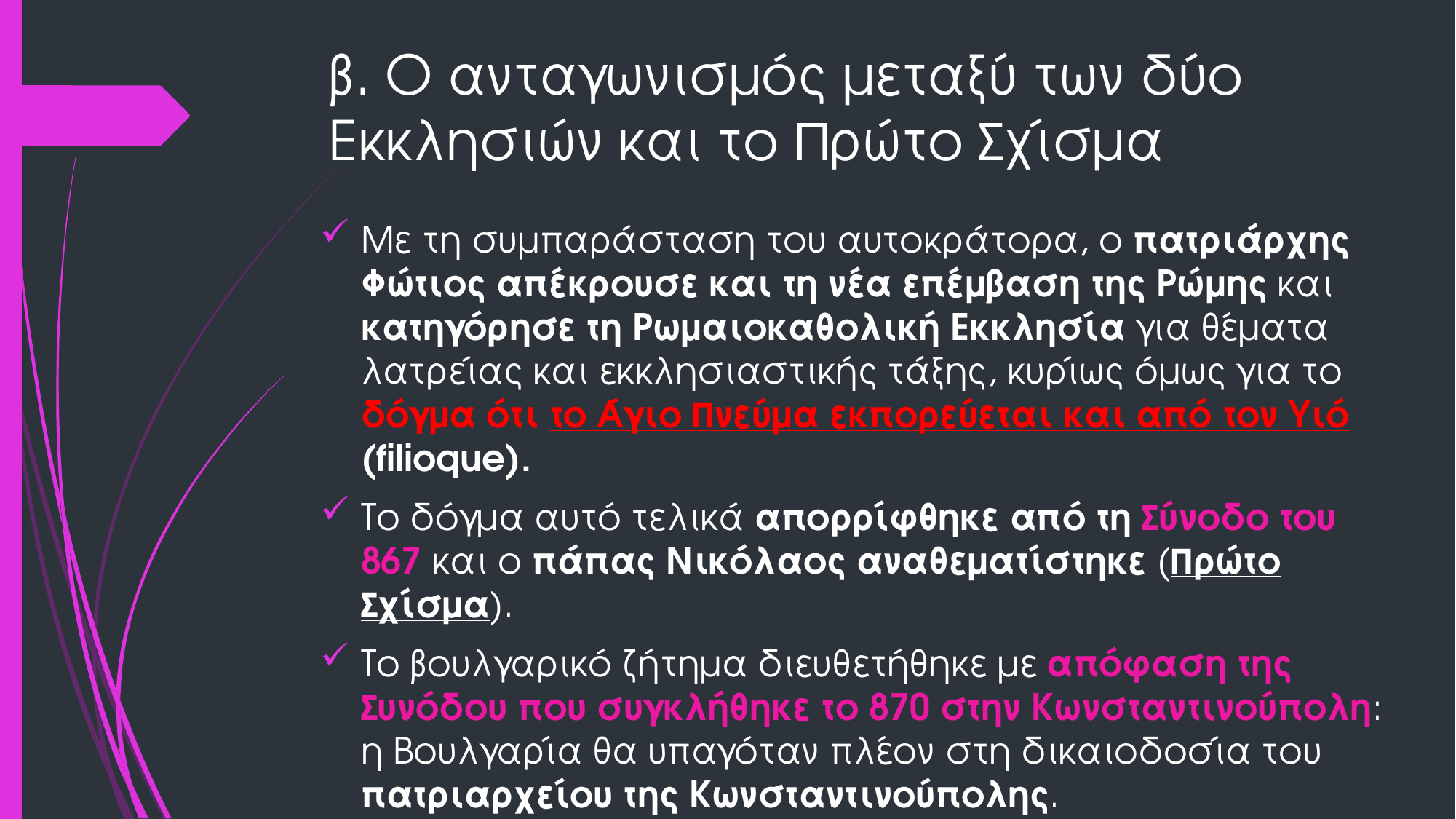

# β. Ο ανταγωνισμός μεταξύ των δύο Εκκλησιών και το Πρώτο Σχίσμα
Με τη συμπαράσταση του αυτοκράτορα, ο πατριάρχης Φώτιος απέκρουσε και τη νέα επέμβαση της Ρώμης και κατηγόρησε τη Ρωμαιοκαθολική Εκκλησία για θέματα λατρείας και εκκλησιαστικής τάξης, κυρίως όμως για το δόγμα ότι το Άγιο Πνεύμα εκπορεύεται και από τον Υιό (filioque).
Το δόγμα αυτό τελικά απορρίφθηκε από τη Σύνοδο του 867 και ο πάπας Νικόλαος αναθεματίστηκε (Πρώτο Σχίσμα).
Το βουλγαρικό ζήτημα διευθετήθηκε με απόφαση της Συνόδου που συγκλήθηκε το 870 στην Κωνσταντινούπολη: η Βουλγαρία θα υπαγόταν πλέον στη δικαιοδοσία του πατριαρχείου της Κωνσταντινούπολης.